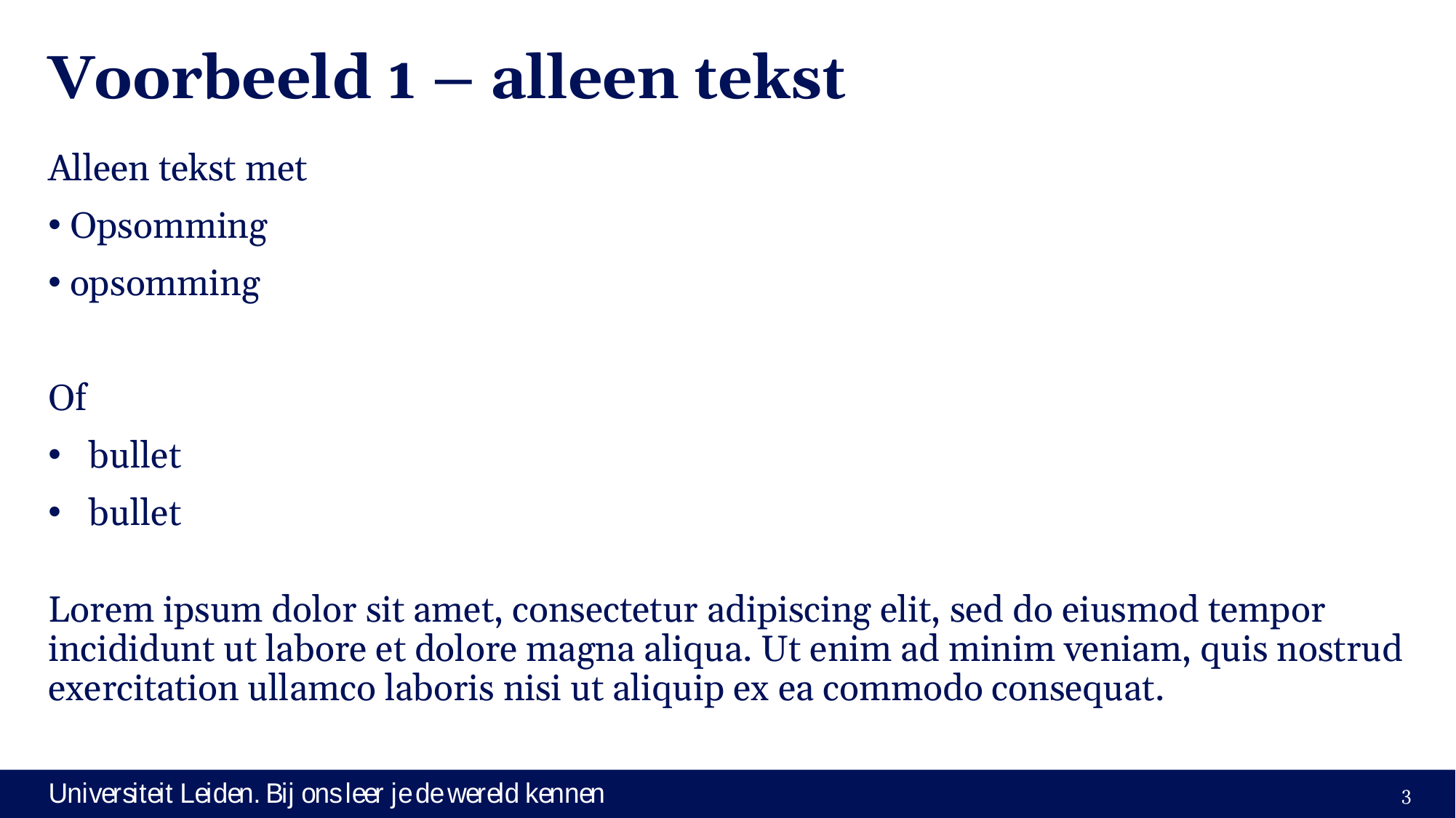

# Voorbeeld 1 – alleen tekst
Alleen tekst met
Opsomming
opsomming

Of
bullet
bullet
Lorem ipsum dolor sit amet, consectetur adipiscing elit, sed do eiusmod tempor incididunt ut labore et dolore magna aliqua. Ut enim ad minim veniam, quis nostrud exercitation ullamco laboris nisi ut aliquip ex ea commodo consequat.